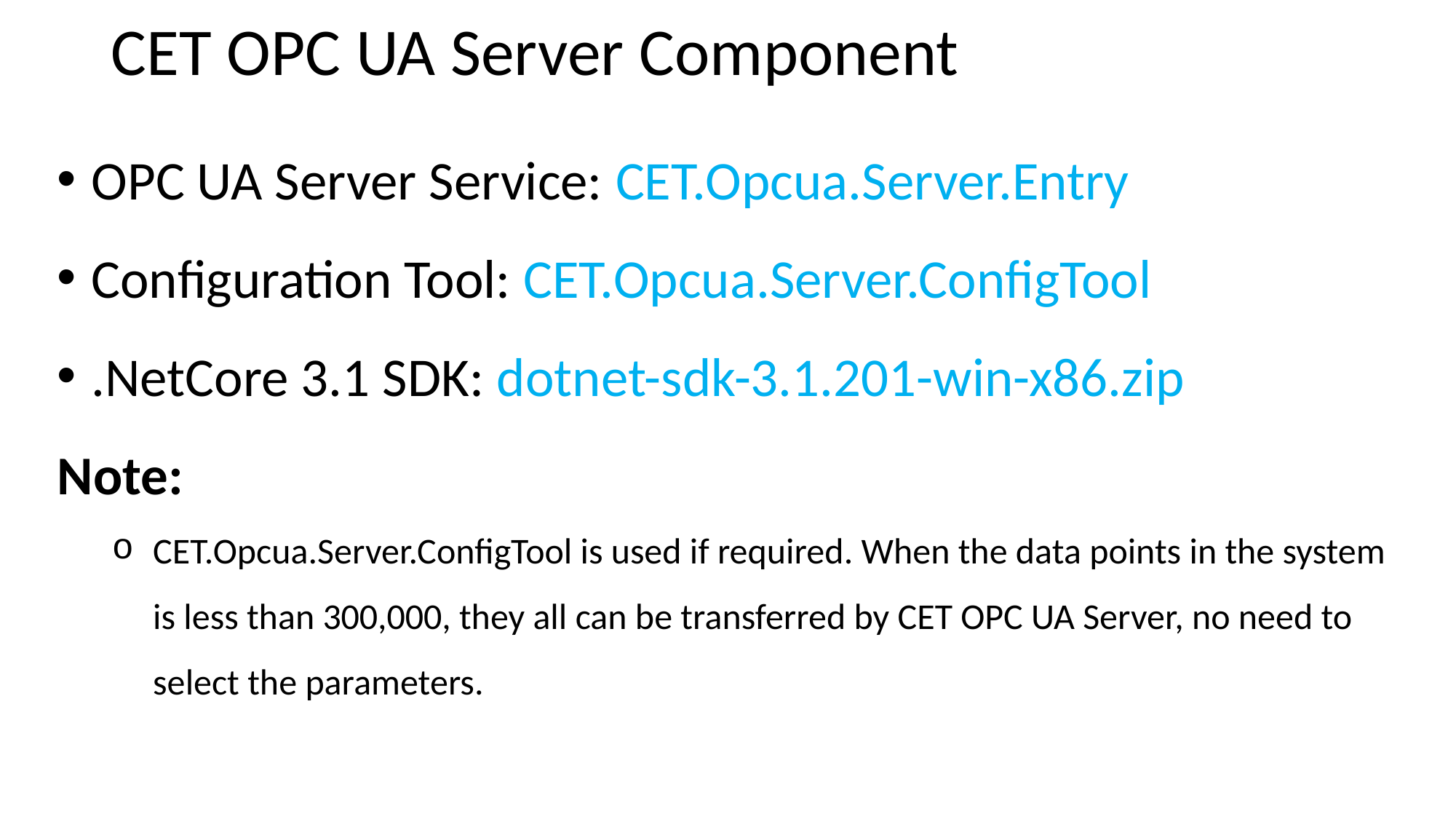

# CET OPC UA Server Component
OPC UA Server Service: CET.Opcua.Server.Entry
Configuration Tool: CET.Opcua.Server.ConfigTool
.NetCore 3.1 SDK: dotnet-sdk-3.1.201-win-x86.zip
Note:
CET.Opcua.Server.ConfigTool is used if required. When the data points in the system is less than 300,000, they all can be transferred by CET OPC UA Server, no need to select the parameters.